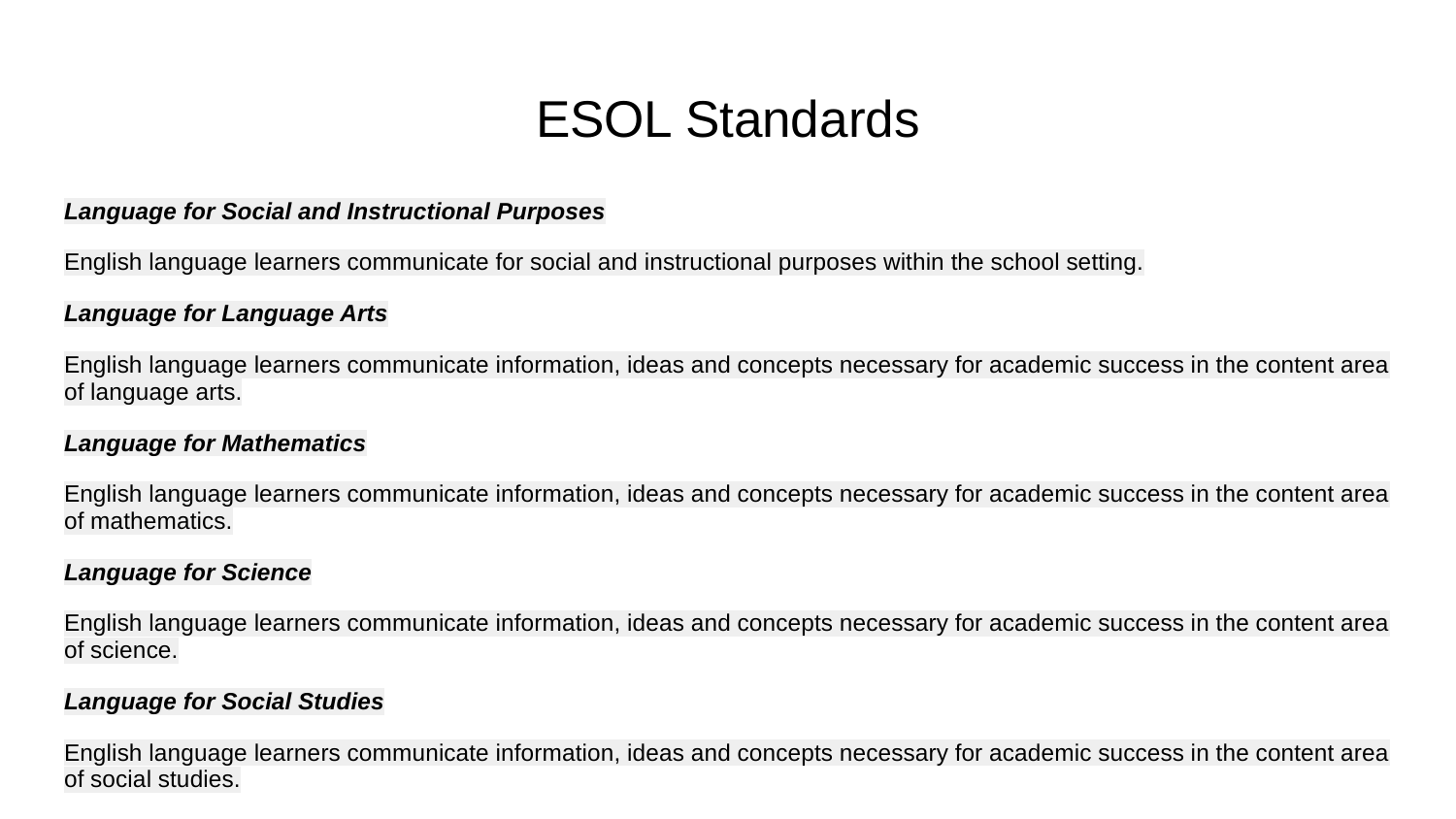

# ESOL Standards
Language for Social and Instructional Purposes
English language learners communicate for social and instructional purposes within the school setting.
Language for Language Arts
English language learners communicate information, ideas and concepts necessary for academic success in the content area of language arts.
Language for Mathematics
English language learners communicate information, ideas and concepts necessary for academic success in the content area of mathematics.
Language for Science
English language learners communicate information, ideas and concepts necessary for academic success in the content area of science.
Language for Social Studies
English language learners communicate information, ideas and concepts necessary for academic success in the content area of social studies.